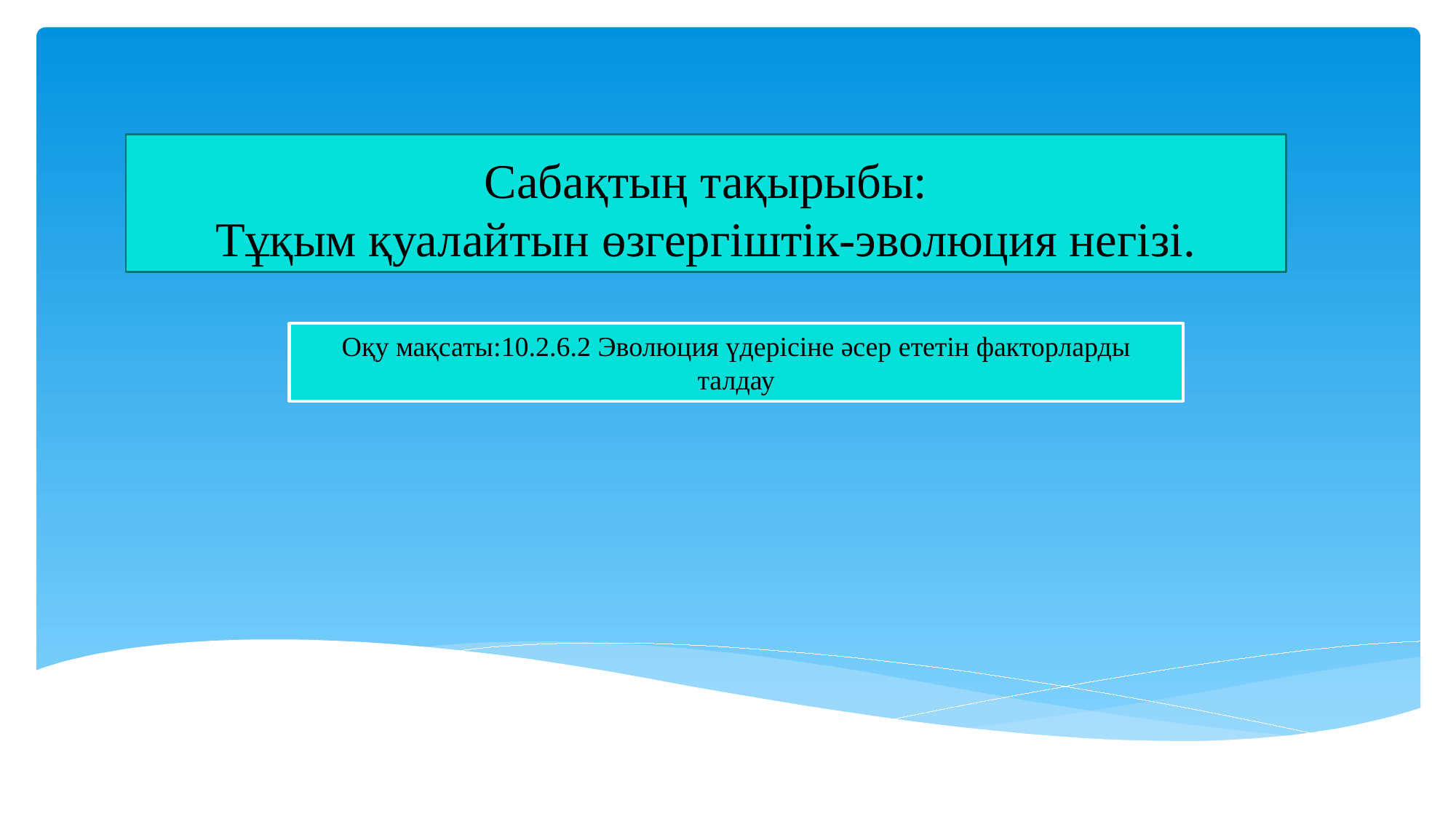

# Сабақтың тақырыбы: Тұқым қуалайтын өзгергіштік-эволюция негізі.
Оқу мақсаты:10.2.6.2 Эволюция үдерісіне әсер ететін факторларды талдау